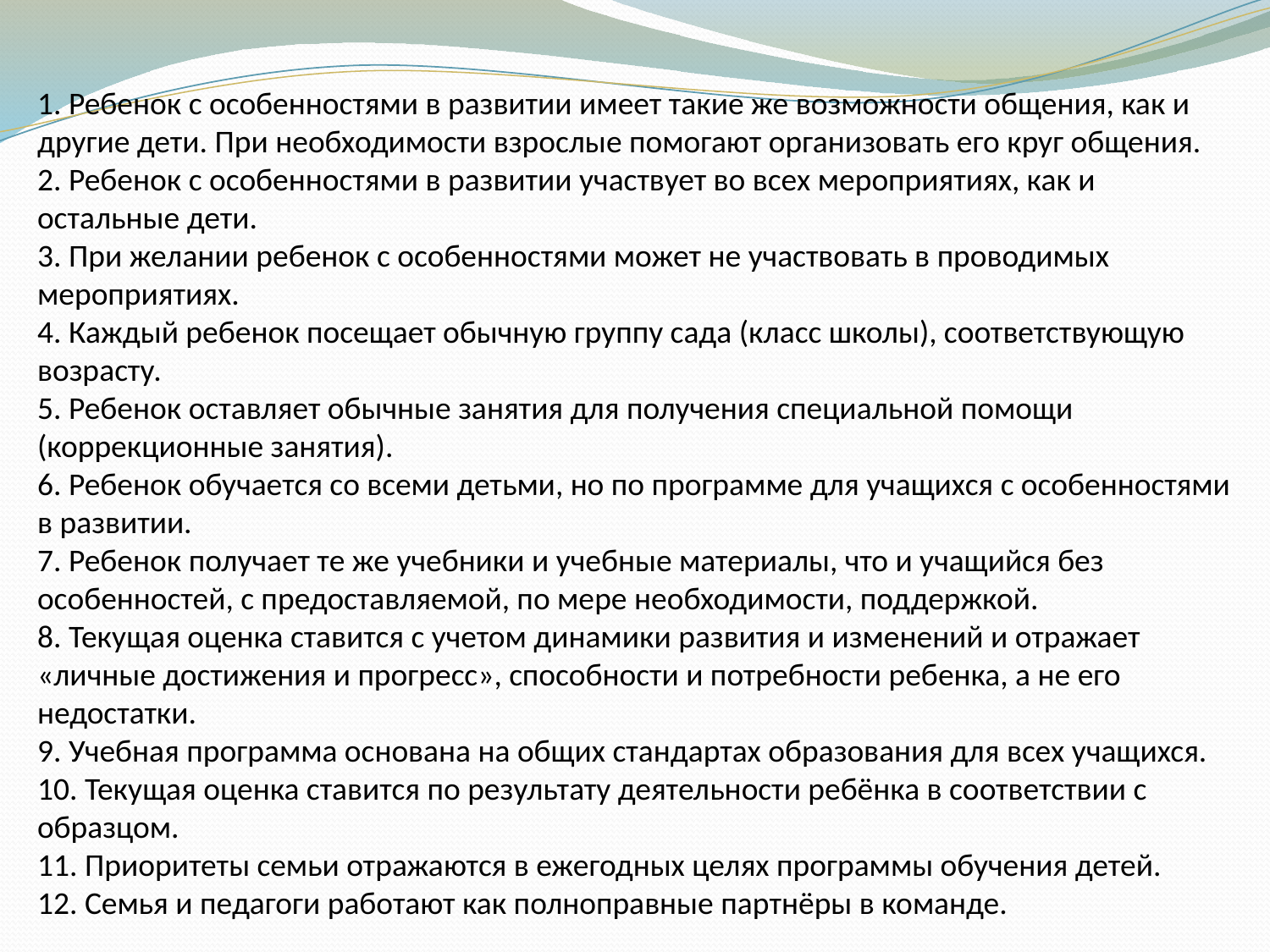

1. Ребенок с особенностями в развитии имеет такие же возможности общения, как и другие дети. При необходимости взрослые помогают организовать его круг общения.
2. Ребенок с особенностями в развитии участвует во всех мероприятиях, как и остальные дети.
3. При желании ребенок с особенностями может не участвовать в проводимых мероприятиях.
4. Каждый ребенок посещает обычную группу сада (класс школы), соответствующую возрасту.
5. Ребенок оставляет обычные занятия для получения специальной помощи (коррекционные занятия).
6. Ребенок обучается со всеми детьми, но по программе для учащихся с особенностями в развитии.
7. Ребенок получает те же учебники и учебные материалы, что и учащийся без особенностей, с предоставляемой, по мере необходимости, поддержкой.
8. Текущая оценка ставится с учетом динамики развития и изменений и отражает «личные достижения и прогресс», способности и потребности ребенка, а не его недостатки.
9. Учебная программа основана на общих стандартах образования для всех учащихся.
10. Текущая оценка ставится по результату деятельности ребёнка в соответствии с образцом.
11. Приоритеты семьи отражаются в ежегодных целях программы обучения детей.
12. Семья и педагоги работают как полноправные партнёры в команде.